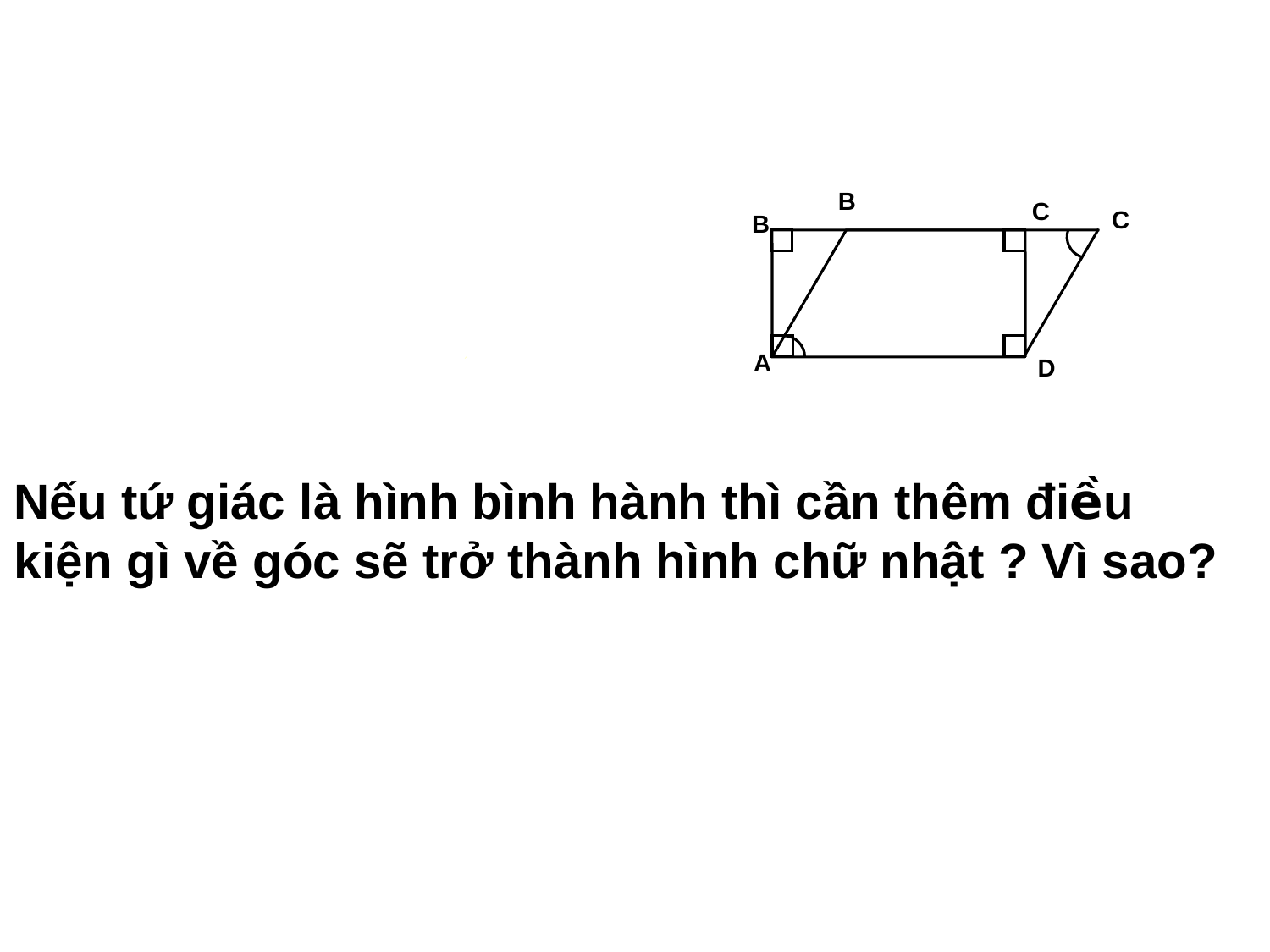

B
C
C
B

Cã 1 gãc vu«ng

A
D

Nếu tứ giác là hình bình hành thì cần thêm điều kiện gì về góc sẽ trở thành hình chữ nhật ? Vì sao?